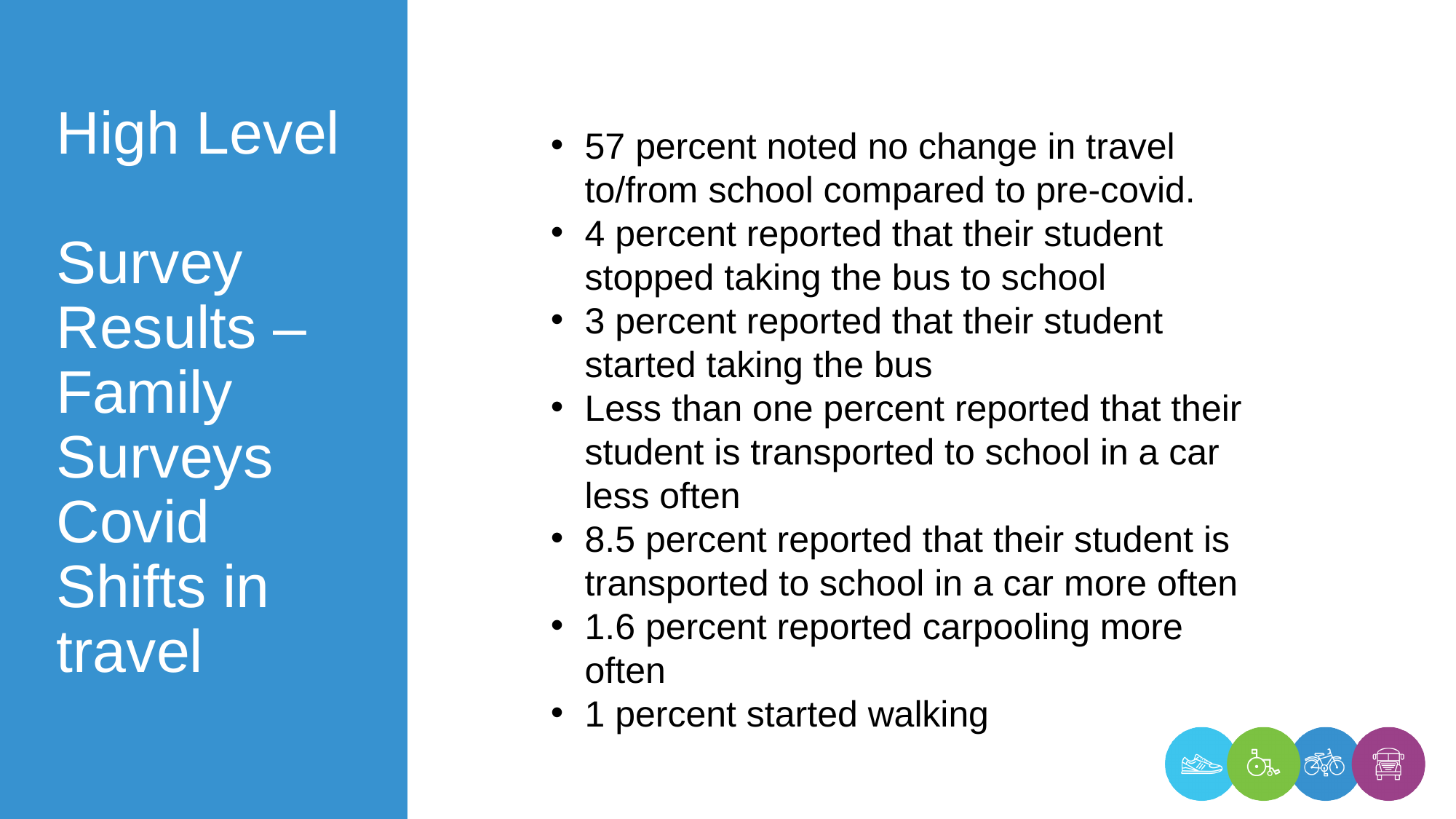

High Level
Survey Results – Family Surveys
Covid Shifts in travel
57 percent noted no change in travel to/from school compared to pre-covid.
4 percent reported that their student stopped taking the bus to school
3 percent reported that their student started taking the bus
Less than one percent reported that their student is transported to school in a car less often
8.5 percent reported that their student is transported to school in a car more often
1.6 percent reported carpooling more often
1 percent started walking